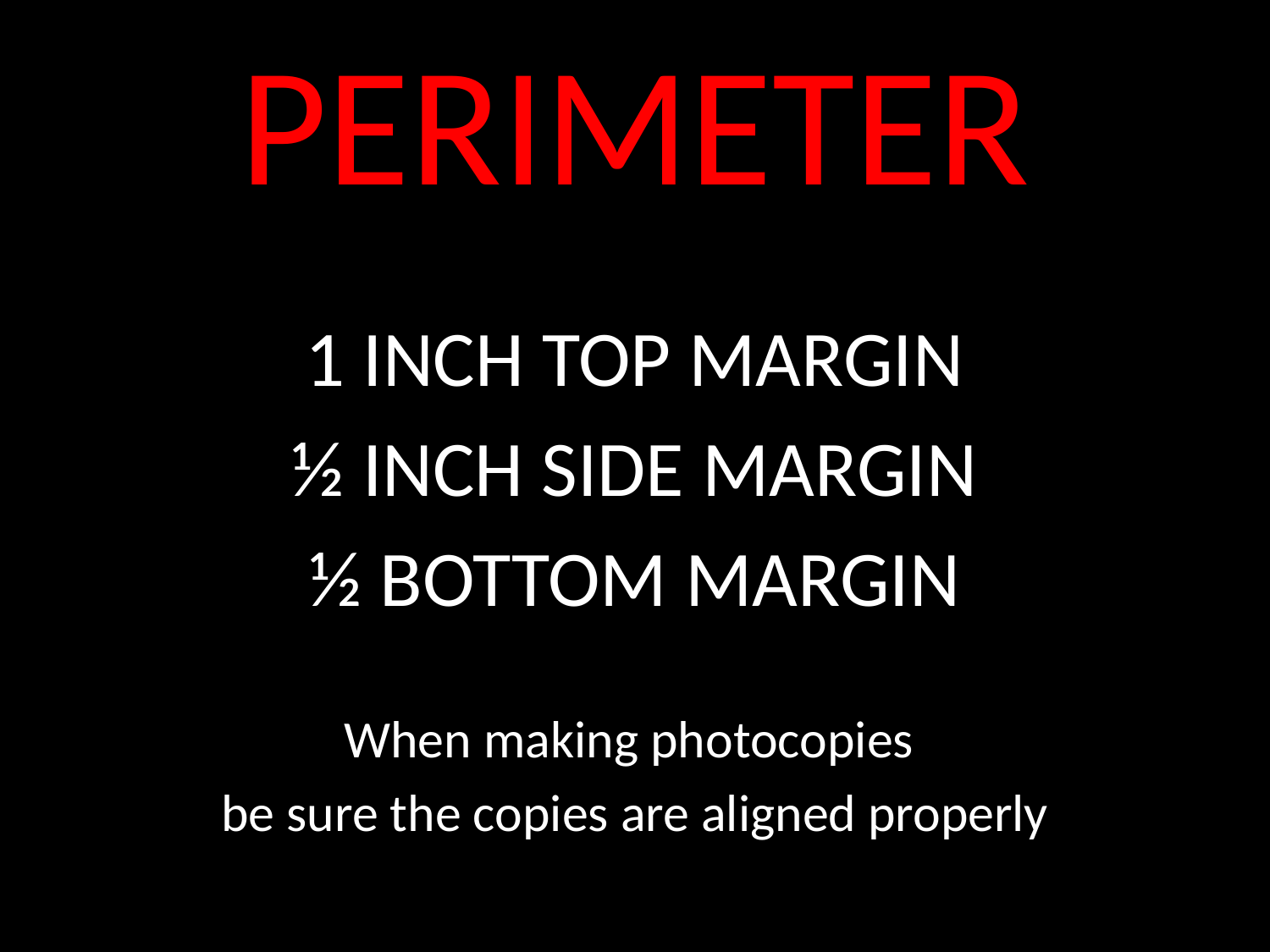

# PERIMETER

1 INCH TOP MARGIN
½ INCH SIDE MARGIN
½ BOTTOM MARGIN

When making photocopies
be sure the copies are aligned properly